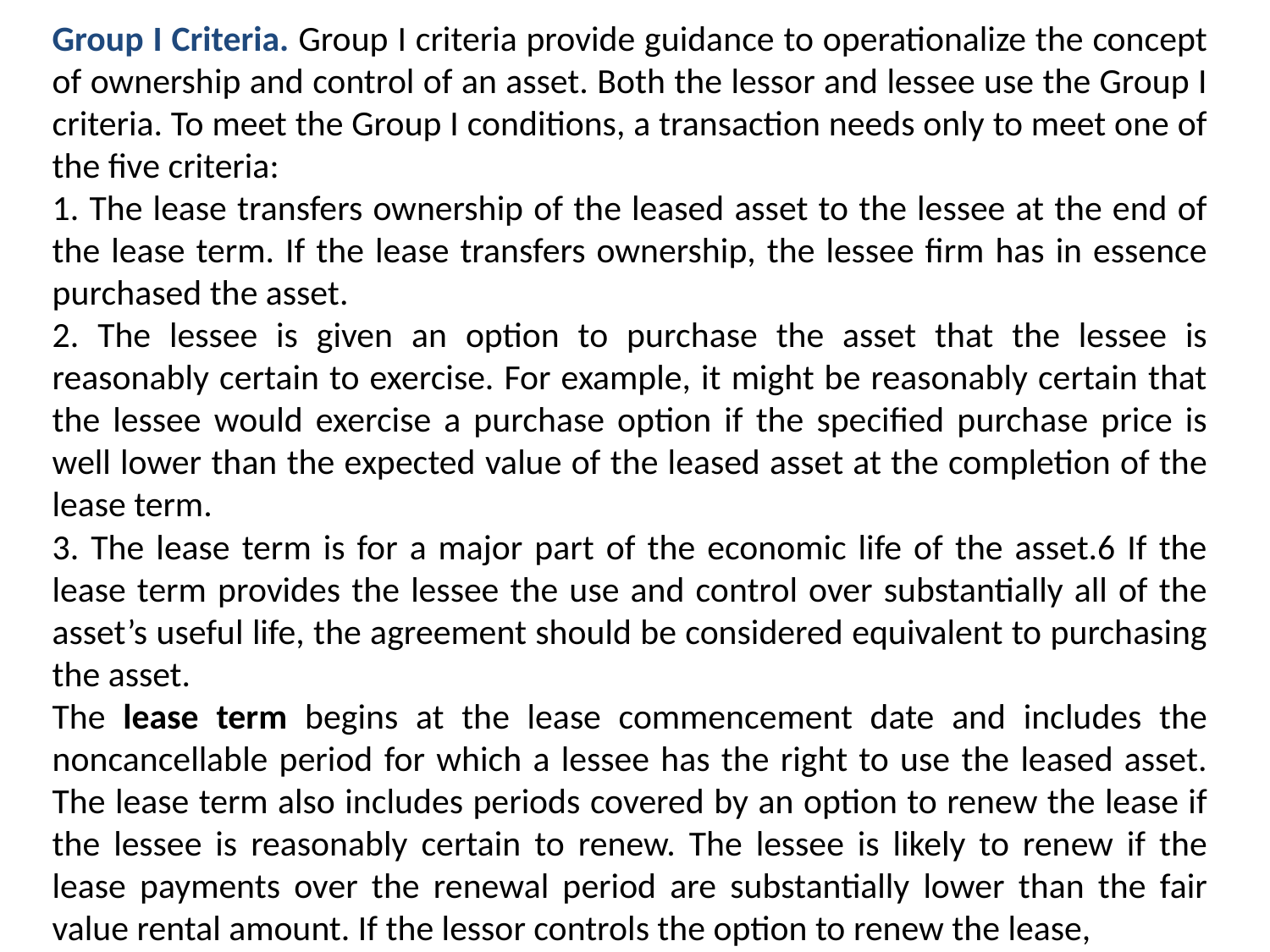

Group I Criteria. Group I criteria provide guidance to operationalize the concept of ownership and control of an asset. Both the lessor and lessee use the Group I criteria. To meet the Group I conditions, a transaction needs only to meet one of the five criteria:
1. The lease transfers ownership of the leased asset to the lessee at the end of the lease term. If the lease transfers ownership, the lessee firm has in essence purchased the asset.
2. The lessee is given an option to purchase the asset that the lessee is reasonably certain to exercise. For example, it might be reasonably certain that the lessee would exercise a purchase option if the specified purchase price is well lower than the expected value of the leased asset at the completion of the lease term.
3. The lease term is for a major part of the economic life of the asset.6 If the lease term provides the lessee the use and control over substantially all of the asset’s useful life, the agreement should be considered equivalent to purchasing the asset.
The lease term begins at the lease commencement date and includes the noncancellable period for which a lessee has the right to use the leased asset. The lease term also includes periods covered by an option to renew the lease if the lessee is reasonably certain to renew. The lessee is likely to renew if the lease payments over the renewal period are substantially lower than the fair value rental amount. If the lessor controls the option to renew the lease,